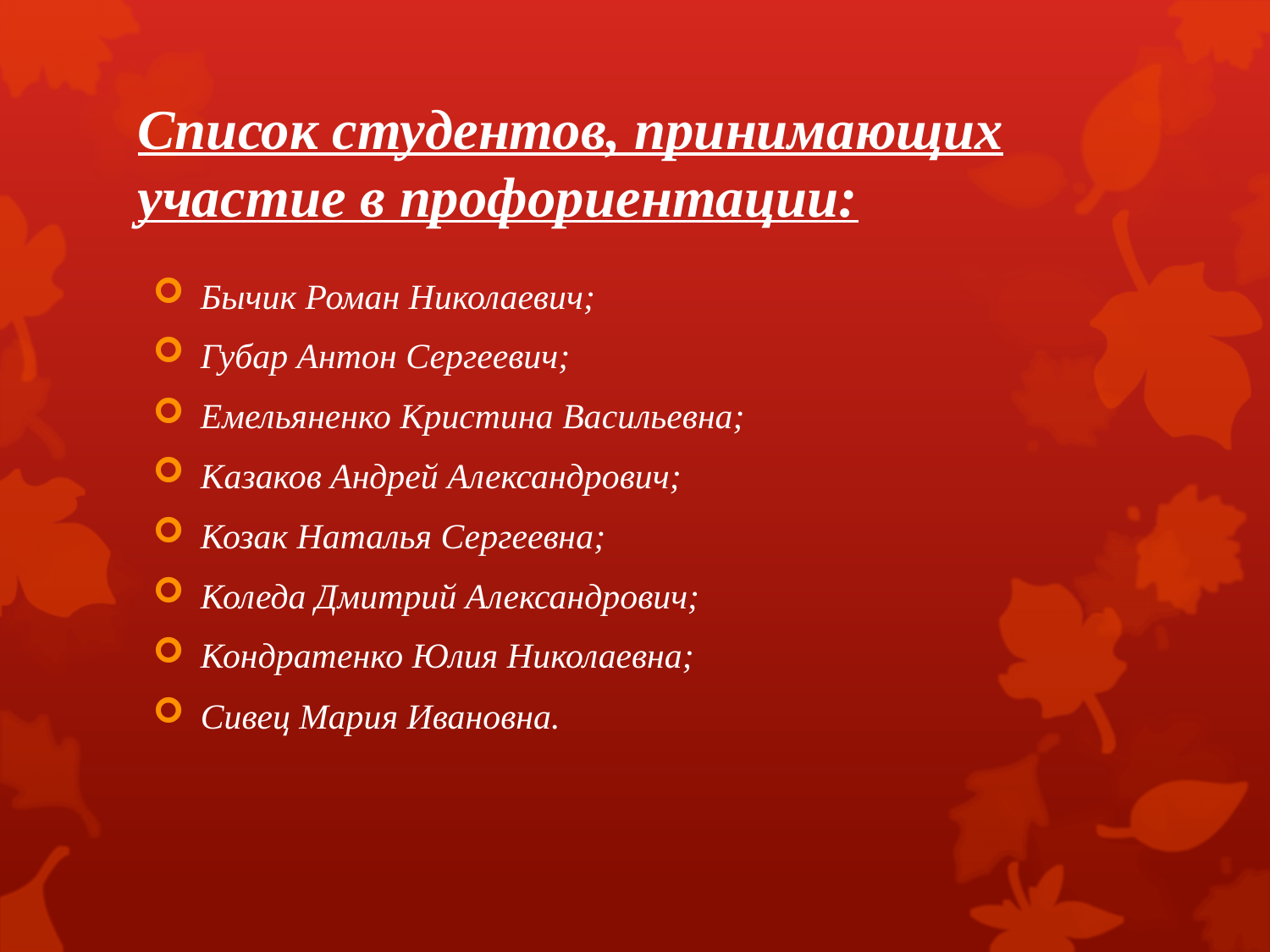

# Список студентов, принимающих участие в профориентации:
Бычик Роман Николаевич;
Губар Антон Сергеевич;
Емельяненко Кристина Васильевна;
Казаков Андрей Александрович;
Козак Наталья Сергеевна;
Коледа Дмитрий Александрович;
Кондратенко Юлия Николаевна;
Сивец Мария Ивановна.